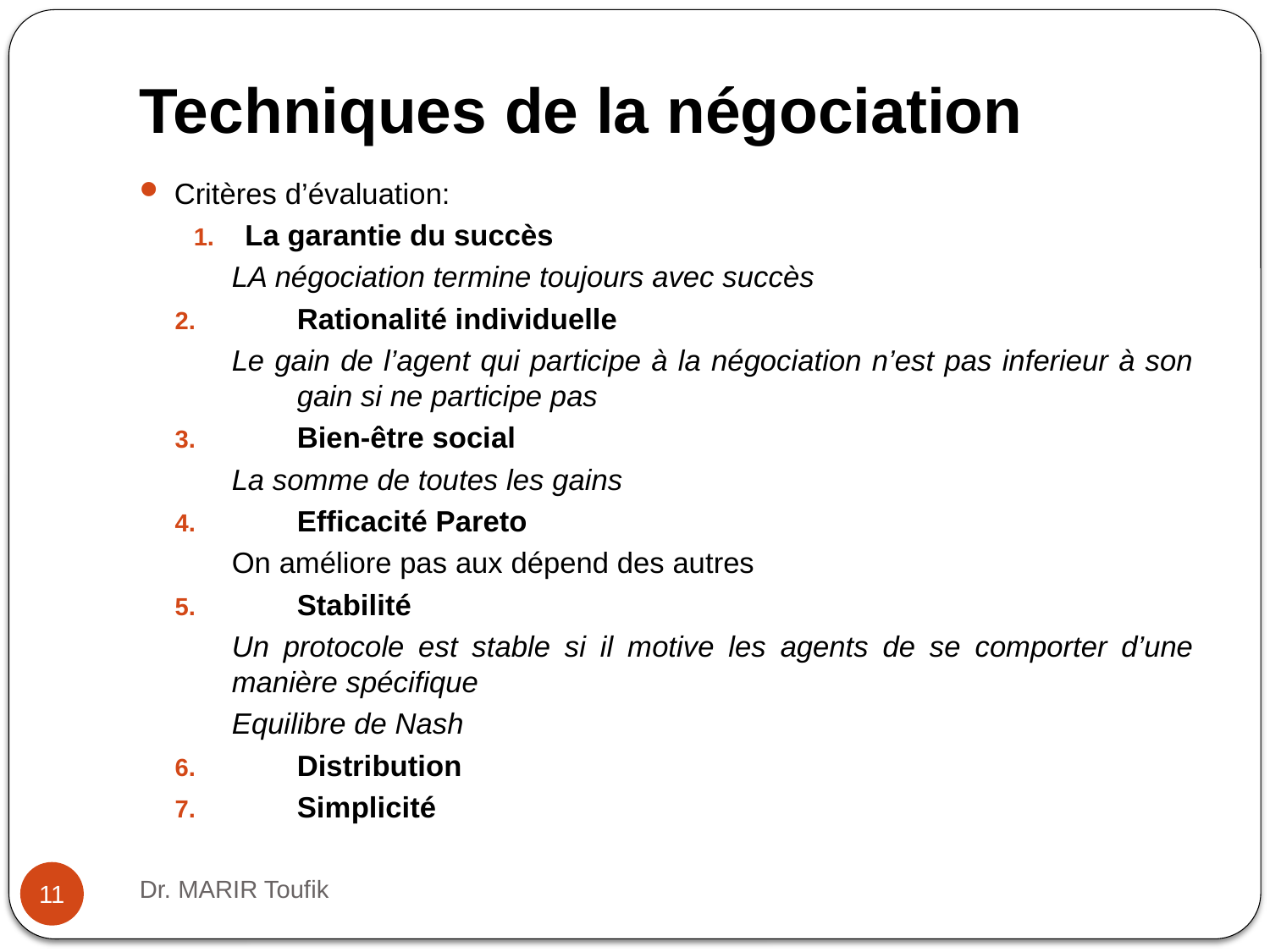

# Techniques de la négociation
Critères d’évaluation:
La garantie du succès
LA négociation termine toujours avec succès
Rationalité individuelle
Le gain de l’agent qui participe à la négociation n’est pas inferieur à son gain si ne participe pas
Bien-être social
La somme de toutes les gains
Efficacité Pareto
On améliore pas aux dépend des autres
Stabilité
Un protocole est stable si il motive les agents de se comporter d’une manière spécifique
Equilibre de Nash
Distribution
Simplicité

Dr. MARIR Toufik
11